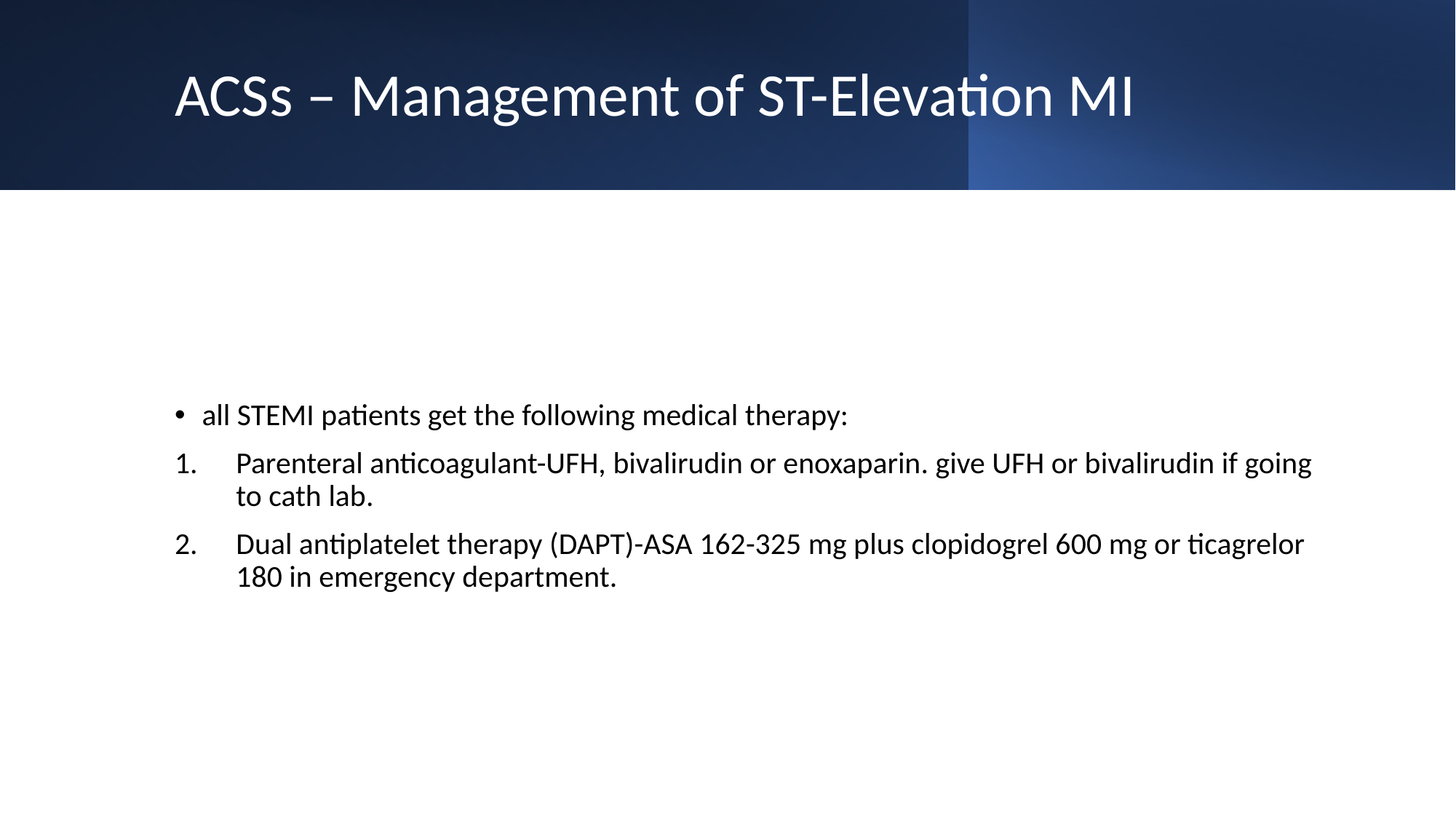

# ACSs – Management of ST-Elevation MI
all STEMI patients get the following medical therapy:
Parenteral anticoagulant-UFH, bivalirudin or enoxaparin. give UFH or bivalirudin if going to cath lab.
Dual antiplatelet therapy (DAPT)-ASA 162-325 mg plus clopidogrel 600 mg or ticagrelor 180 in emergency department.